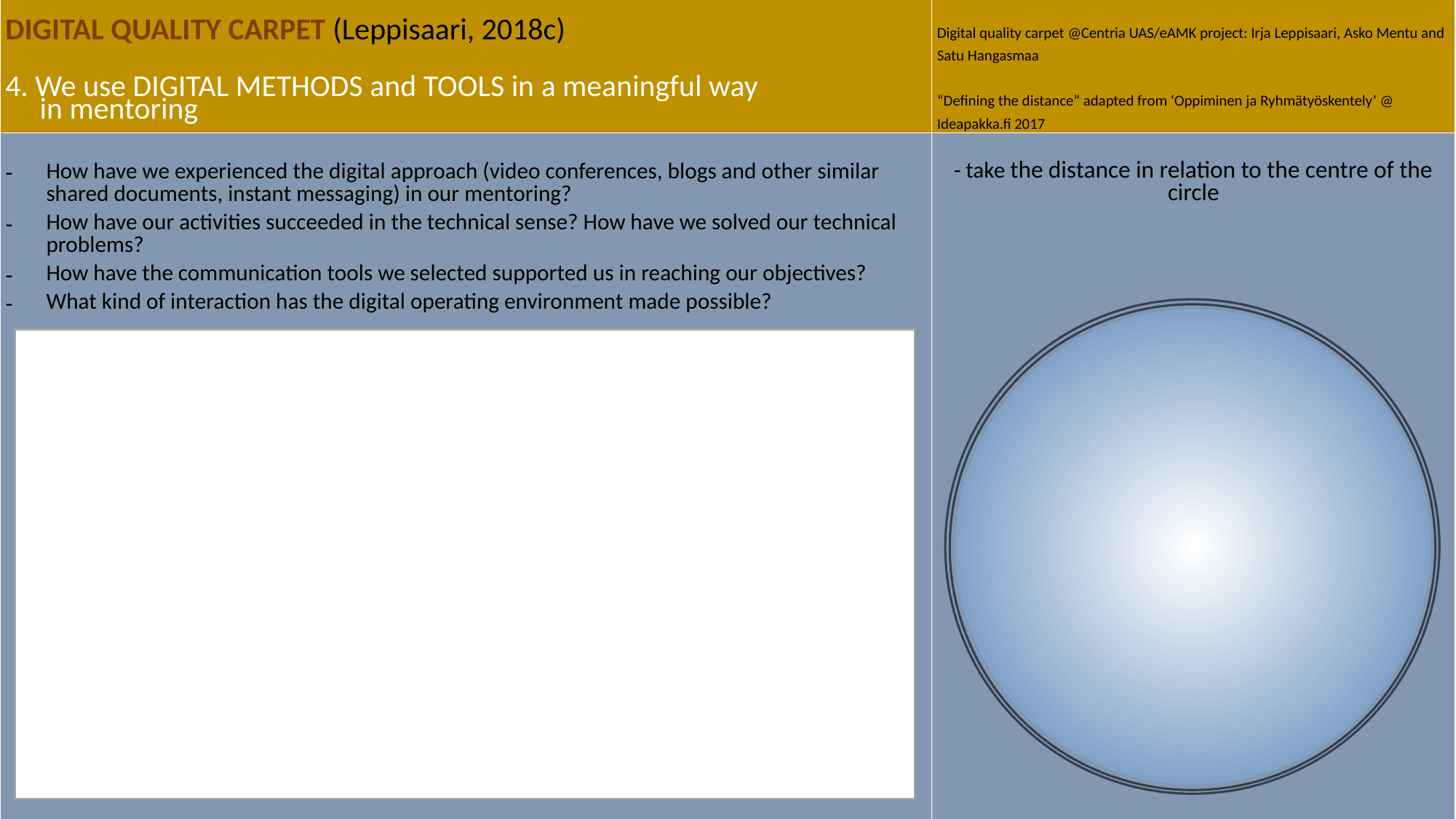

| DIGITAL QUALITY CARPET (Leppisaari, 2018c) 4. We use DIGITAL METHODS and TOOLS in a meaningful way in mentoring | Digital quality carpet @Centria UAS/eAMK project: Irja Leppisaari, Asko Mentu and Satu Hangasmaa “Defining the distance” adapted from ‘Oppiminen ja Ryhmätyöskentely’ @ Ideapakka.fi 2017 |
| --- | --- |
| How have we experienced the digital approach (video conferences, blogs and other similar shared documents, instant messaging) in our mentoring? How have our activities succeeded in the technical sense? How have we solved our technical problems? How have the communication tools we selected supported us in reaching our objectives? What kind of interaction has the digital operating environment made possible? | - take the distance in relation to the centre of the circle |
# Evaluation carpet